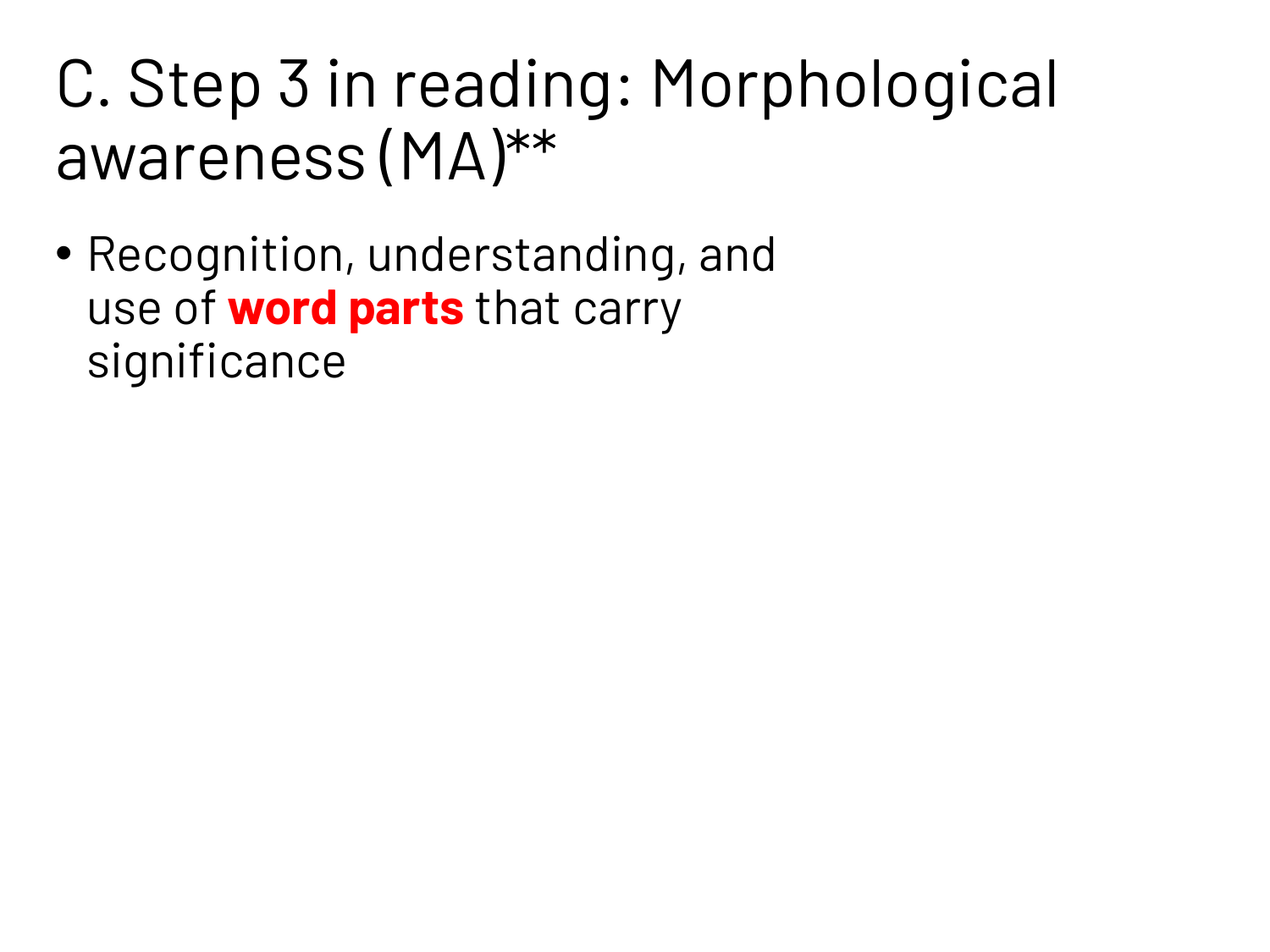

# C. Step 3 in reading: Morphological awareness (MA)**
Recognition, understanding, and use of word parts that carry significance